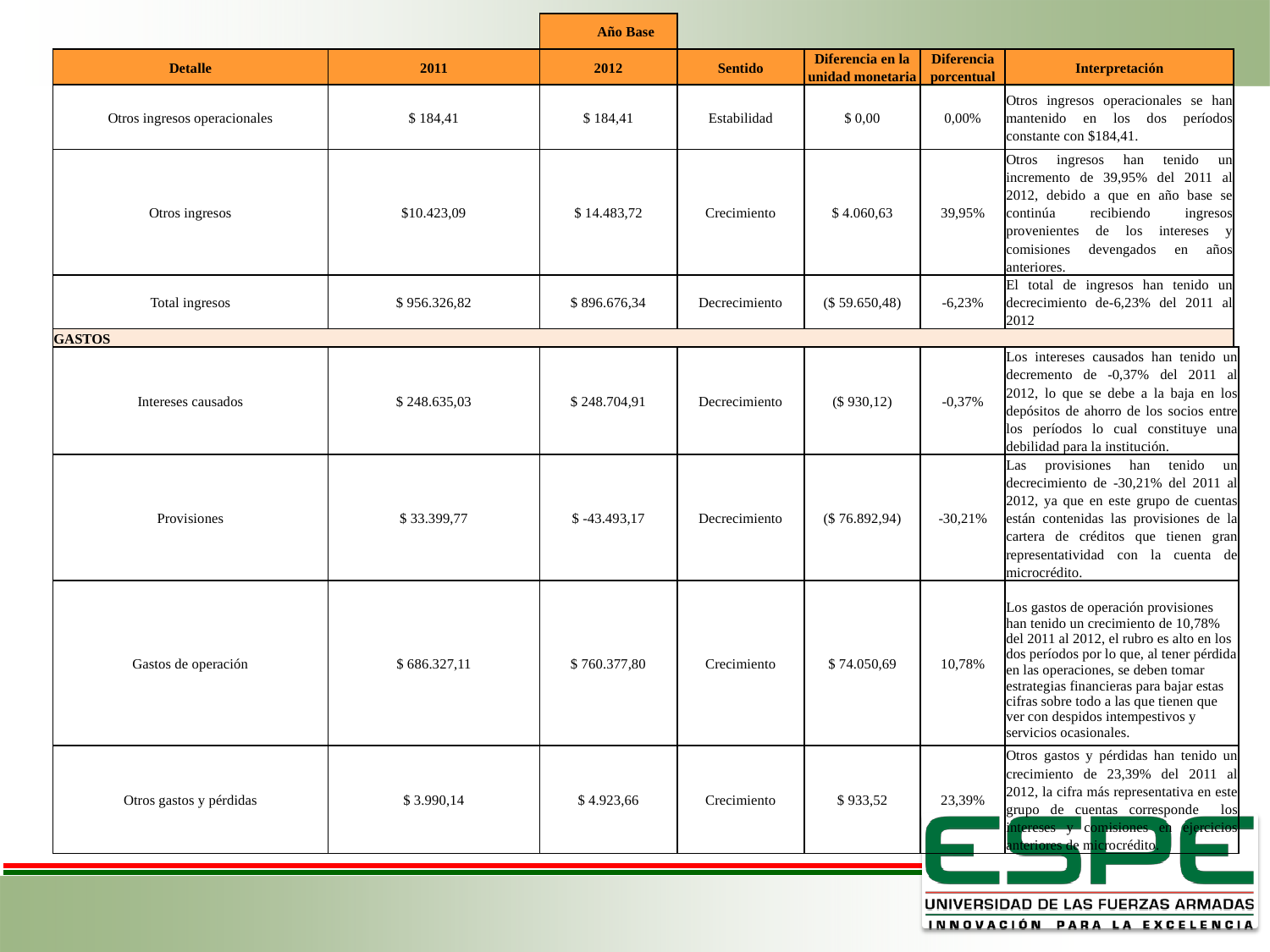

|  |  | Año Base |  |  |  |  |  |
| --- | --- | --- | --- | --- | --- | --- | --- |
| Detalle | 2011 | 2012 | Sentido | Diferencia en la unidad monetaria | Diferencia porcentual | Interpretación |  |
| Otros ingresos operacionales | $ 184,41 | $ 184,41 | Estabilidad | $ 0,00 | 0,00% | Otros ingresos operacionales se han mantenido en los dos períodos constante con $184,41. |  |
| Otros ingresos | $10.423,09 | $ 14.483,72 | Crecimiento | $ 4.060,63 | 39,95% | Otros ingresos han tenido un incremento de 39,95% del 2011 al 2012, debido a que en año base se continúa recibiendo ingresos provenientes de los intereses y comisiones devengados en años anteriores. |  |
| Total ingresos | $ 956.326,82 | $ 896.676,34 | Decrecimiento | ($ 59.650,48) | -6,23% | El total de ingresos han tenido un decrecimiento de-6,23% del 2011 al 2012 |  |
| GASTOS |  |  |  |  |  |  |  |
| Intereses causados | $ 248.635,03 | $ 248.704,91 | Decrecimiento | ($ 930,12) | -0,37% | Los intereses causados han tenido un decremento de -0,37% del 2011 al 2012, lo que se debe a la baja en los depósitos de ahorro de los socios entre los períodos lo cual constituye una debilidad para la institución. |  |
| Provisiones | $ 33.399,77 | $ -43.493,17 | Decrecimiento | ($ 76.892,94) | -30,21% | Las provisiones han tenido un decrecimiento de -30,21% del 2011 al 2012, ya que en este grupo de cuentas están contenidas las provisiones de la cartera de créditos que tienen gran representatividad con la cuenta de microcrédito. |  |
| Gastos de operación | $ 686.327,11 | $ 760.377,80 | Crecimiento | $ 74.050,69 | 10,78% | Los gastos de operación provisiones han tenido un crecimiento de 10,78% del 2011 al 2012, el rubro es alto en los dos períodos por lo que, al tener pérdida en las operaciones, se deben tomar estrategias financieras para bajar estas cifras sobre todo a las que tienen que ver con despidos intempestivos y servicios ocasionales. |  |
| Otros gastos y pérdidas | $ 3.990,14 | $ 4.923,66 | Crecimiento | $ 933,52 | 23,39% | Otros gastos y pérdidas han tenido un crecimiento de 23,39% del 2011 al 2012, la cifra más representativa en este grupo de cuentas corresponde los intereses y comisiones en ejercicios anteriores de microcrédito. |  |